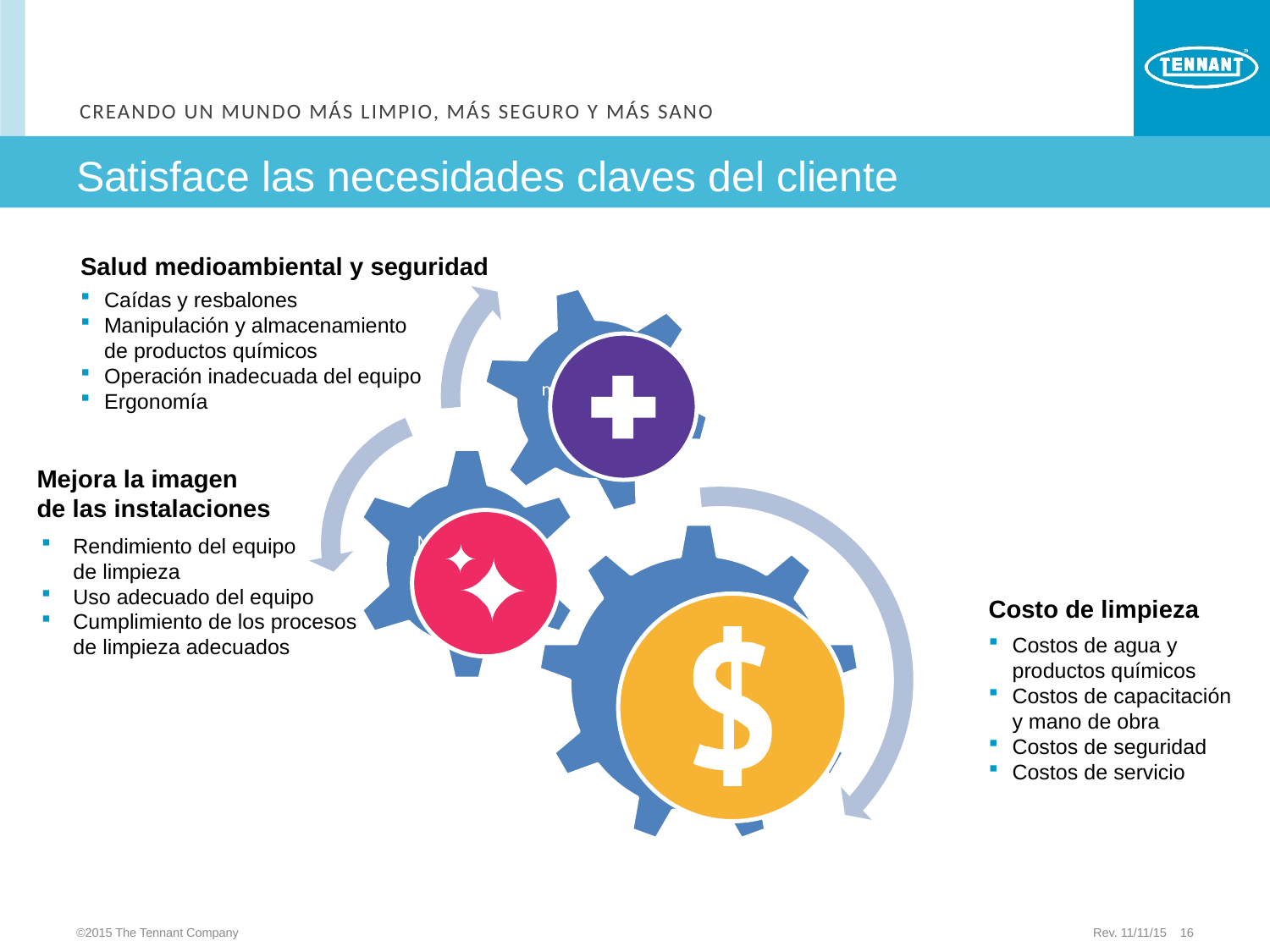

# Satisface las necesidades claves del cliente
Salud medioambiental y seguridad
Costo de limpieza
Mejora de la imagen de las instalaciones
Salud medioambiental y seguridad

Caídas y resbalones
Manipulación y almacenamiento de productos químicos
Operación inadecuada del equipo
Ergonomía
Mejora la imagen
de las instalaciones
Rendimiento del equipo
de limpieza
Uso adecuado del equipo
Cumplimiento de los procesos de limpieza adecuados
Costo de limpieza
Costos de agua y productos químicos
Costos de capacitación
y mano de obra
Costos de seguridad
Costos de servicio
©2015 The Tennant Company
 Rev. 11/11/15    16